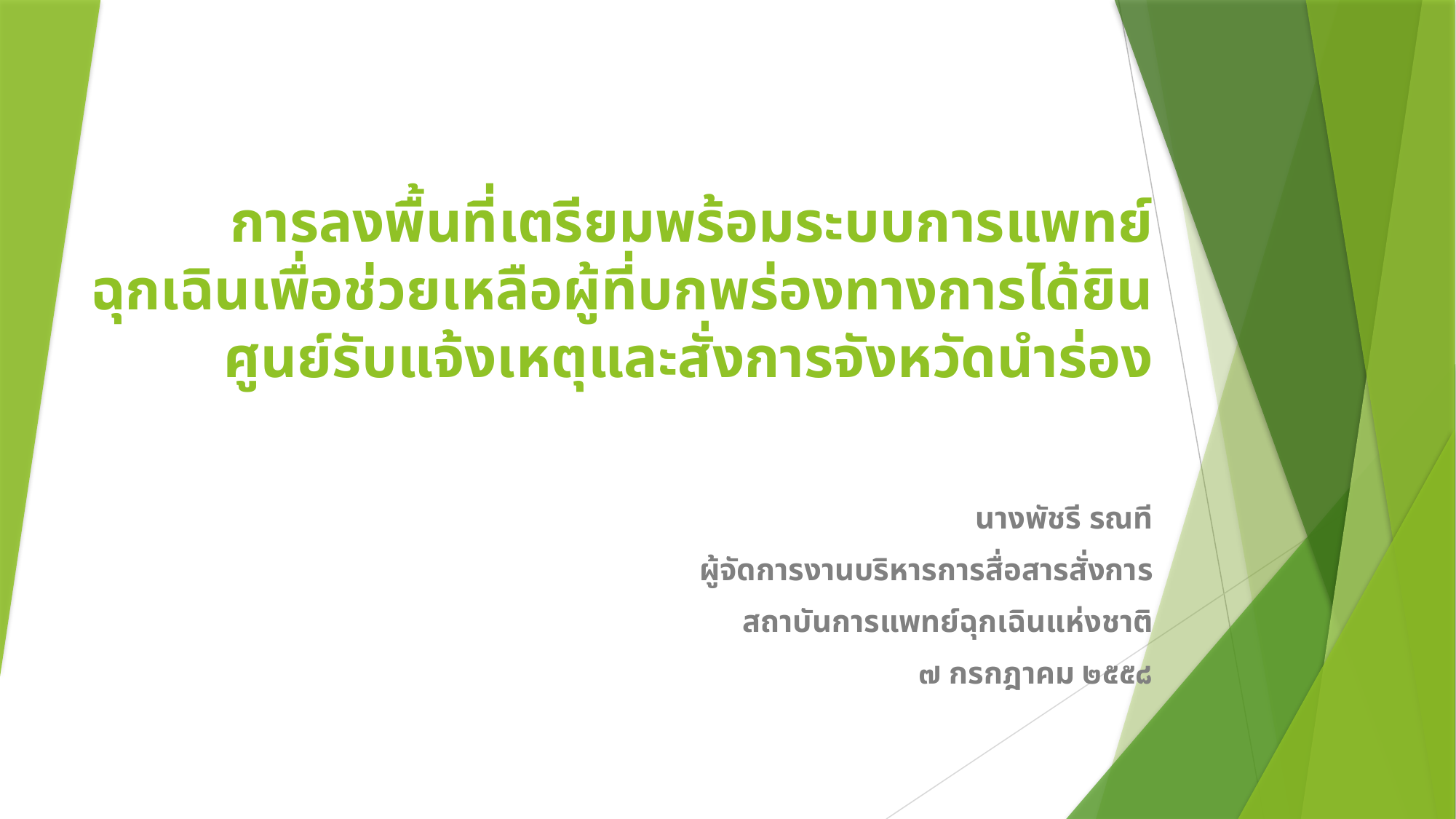

# การลงพื้นที่เตรียมพร้อมระบบการแพทย์ฉุกเฉินเพื่อช่วยเหลือผู้ที่บกพร่องทางการได้ยิน ศูนย์รับแจ้งเหตุและสั่งการจังหวัดนำร่อง
นางพัชรี รณที
ผู้จัดการงานบริหารการสื่อสารสั่งการ
สถาบันการแพทย์ฉุกเฉินแห่งชาติ
๗ กรกฎาคม ๒๕๕๘